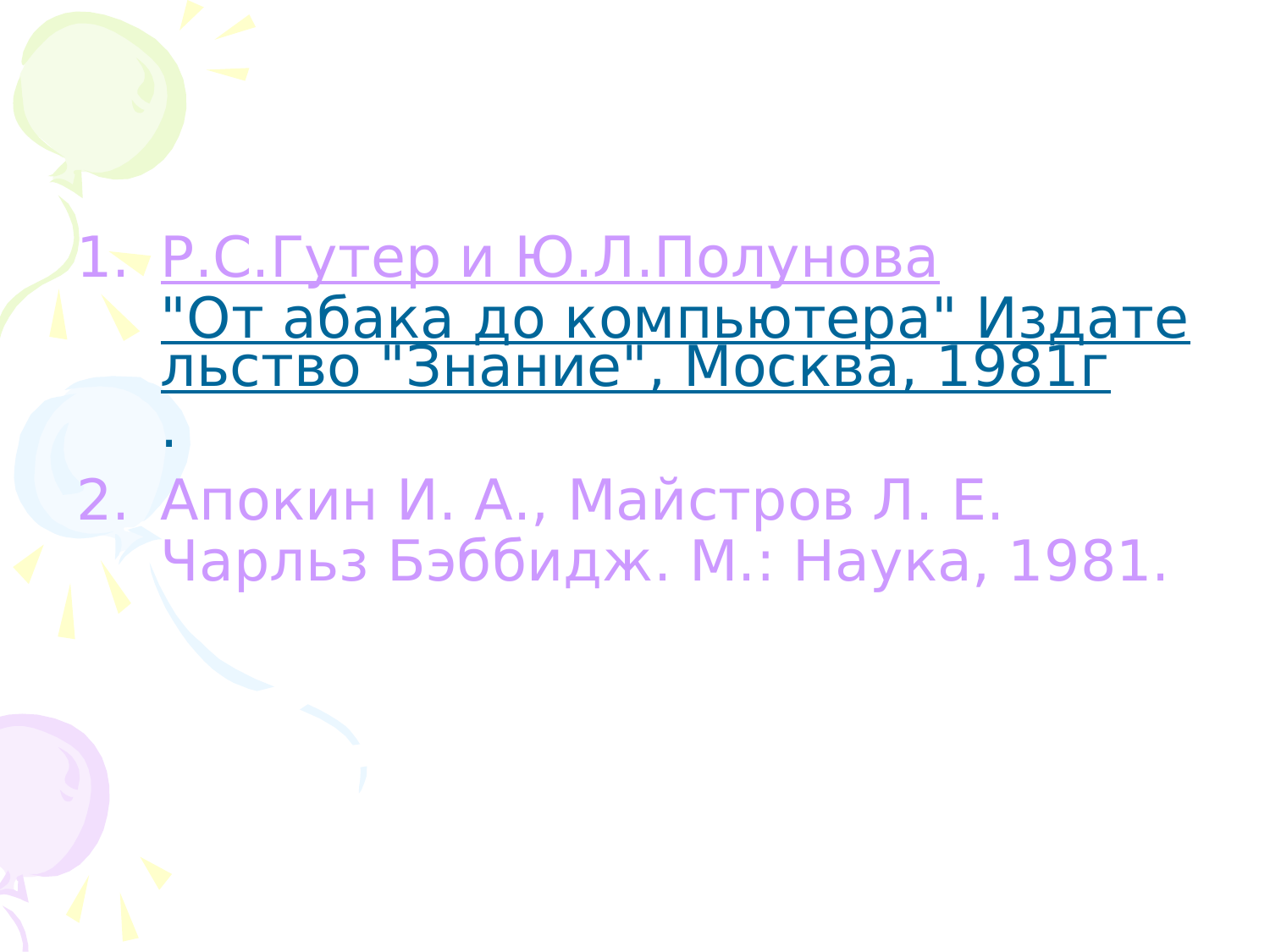

#
Р.С.Гутер и Ю.Л.Полунова"От абака до компьютера" Издательство "Знание", Москва, 1981г.
Апокин И. А., Майстров Л. Е. Чарльз Бэббидж. М.: Наука, 1981.